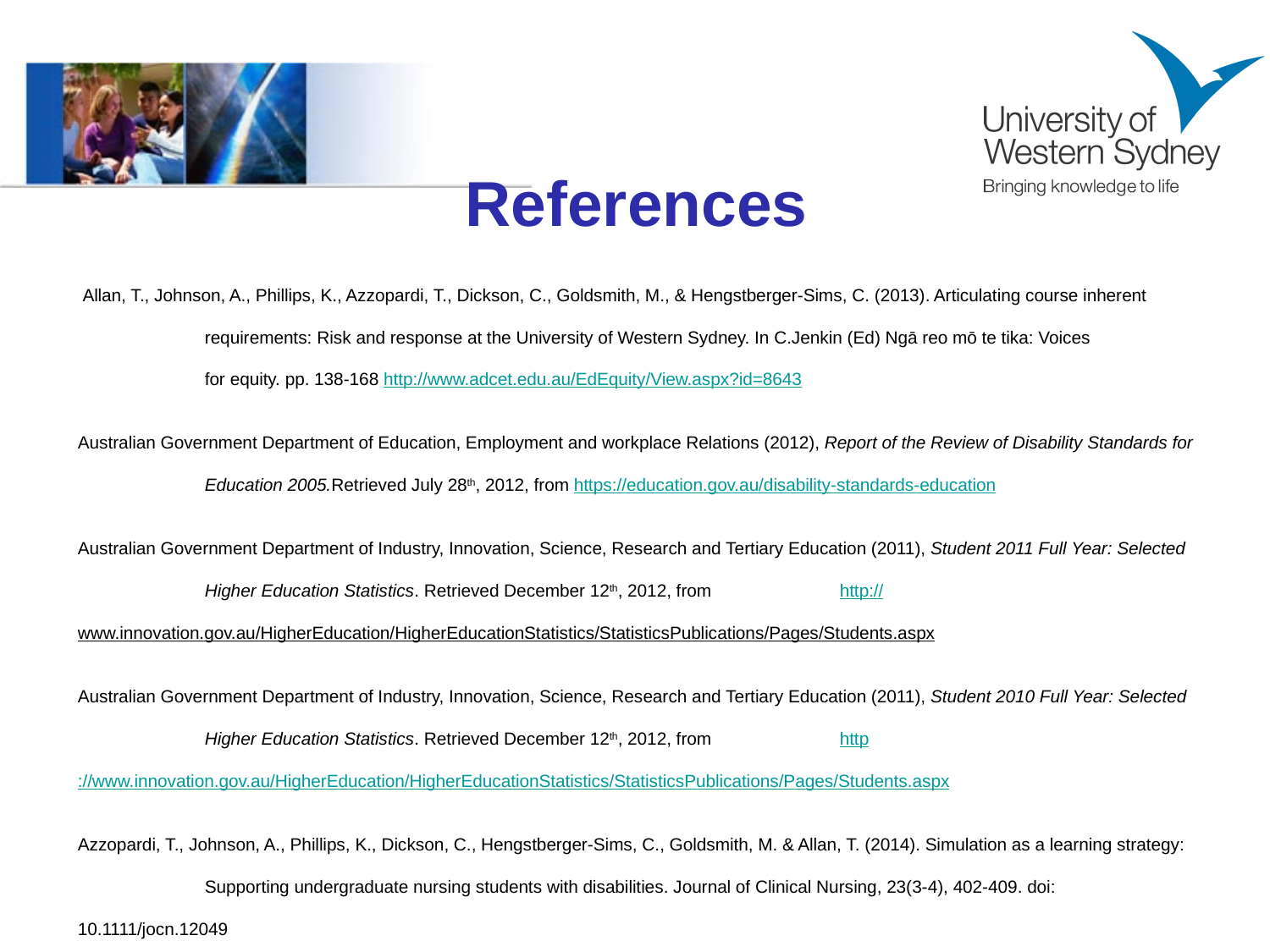

# References
 Allan, T., Johnson, A., Phillips, K., Azzopardi, T., Dickson, C., Goldsmith, M., & Hengstberger-Sims, C. (2013). Articulating course inherent 	requirements: Risk and response at the University of Western Sydney. In C.Jenkin (Ed) Ngā reo mō te tika: Voices 	for equity. pp. 138-168 http://www.adcet.edu.au/EdEquity/View.aspx?id=8643
Australian Government Department of Education, Employment and workplace Relations (2012), Report of the Review of Disability Standards for 	Education 2005.Retrieved July 28th, 2012, from https://education.gov.au/disability-standards-education
Australian Government Department of Industry, Innovation, Science, Research and Tertiary Education (2011), Student 2011 Full Year: Selected 	Higher Education Statistics. Retrieved December 12th, 2012, from 	http://www.innovation.gov.au/HigherEducation/HigherEducationStatistics/StatisticsPublications/Pages/Students.aspx
Australian Government Department of Industry, Innovation, Science, Research and Tertiary Education (2011), Student 2010 Full Year: Selected 	Higher Education Statistics. Retrieved December 12th, 2012, from 	http://www.innovation.gov.au/HigherEducation/HigherEducationStatistics/StatisticsPublications/Pages/Students.aspx
Azzopardi, T., Johnson, A., Phillips, K., Dickson, C., Hengstberger-Sims, C., Goldsmith, M. & Allan, T. (2014). Simulation as a learning strategy: 	Supporting undergraduate nursing students with disabilities. Journal of Clinical Nursing, 23(3-4), 402-409. doi: 	10.1111/jocn.12049